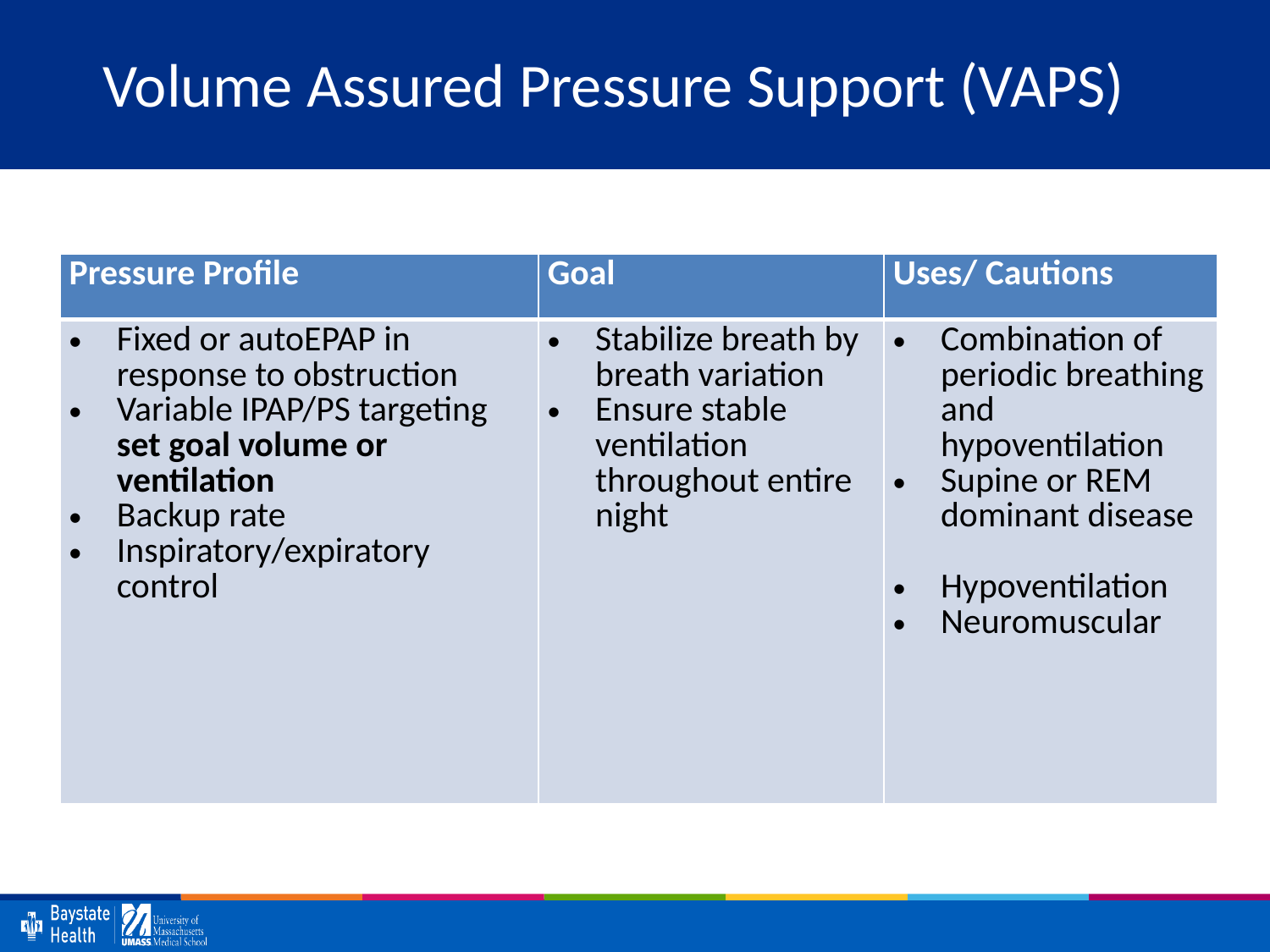

# Volume Assured Pressure Support (VAPS)
| Pressure Profile | Goal | Uses/ Cautions |
| --- | --- | --- |
| Fixed or autoEPAP in response to obstruction Variable IPAP/PS targeting set goal volume or ventilation Backup rate Inspiratory/expiratory control | Stabilize breath by breath variation Ensure stable ventilation throughout entire night | Combination of periodic breathing and hypoventilation Supine or REM dominant disease Hypoventilation Neuromuscular |